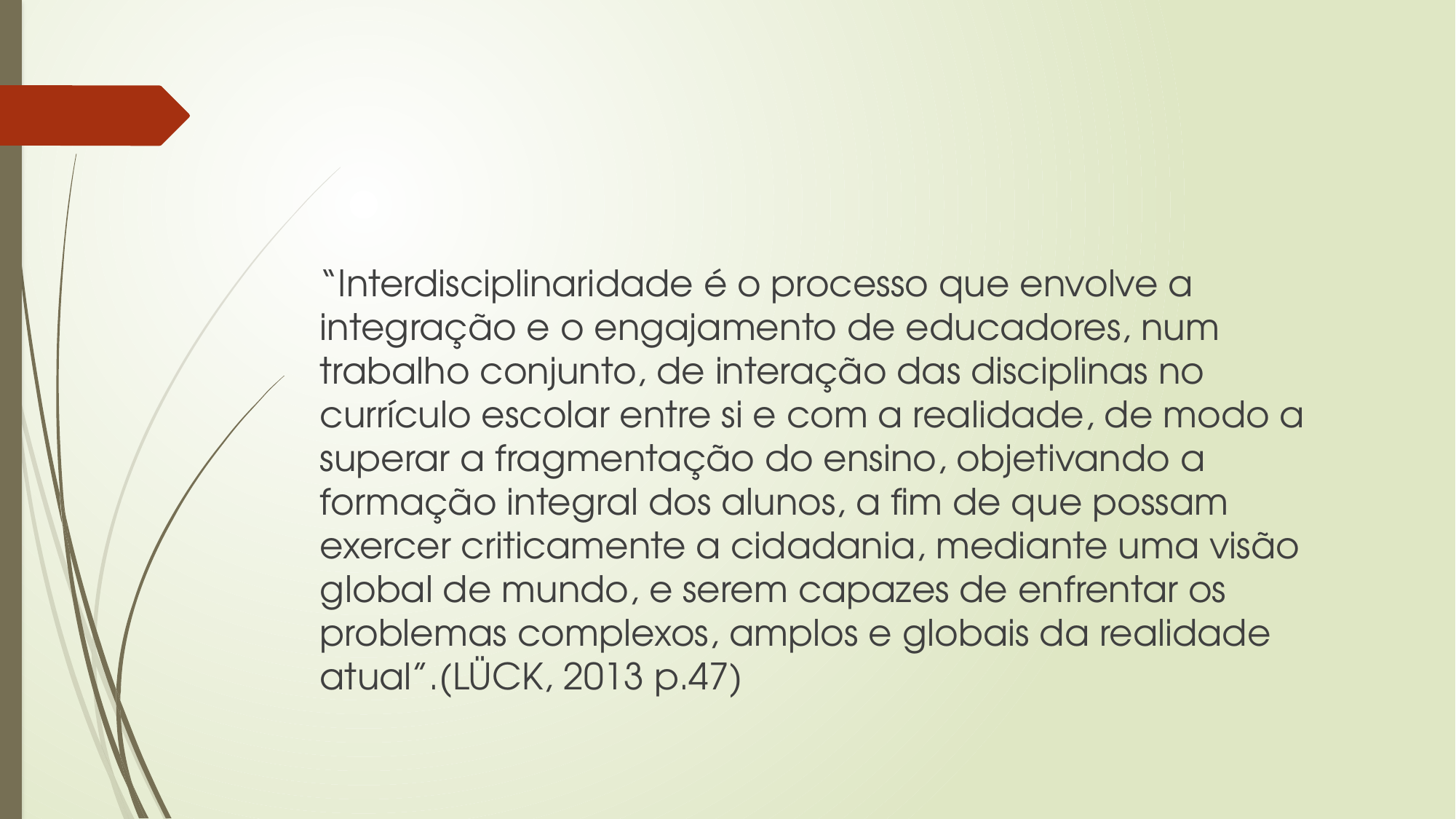

#
“Interdisciplinaridade é o processo que envolve a integração e o engajamento de educadores, num trabalho conjunto, de interação das disciplinas no currículo escolar entre si e com a realidade, de modo a superar a fragmentação do ensino, objetivando a formação integral dos alunos, a fim de que possam exercer criticamente a cidadania, mediante uma visão global de mundo, e serem capazes de enfrentar os problemas complexos, amplos e globais da realidade atual”.(LÜCK, 2013 p.47)